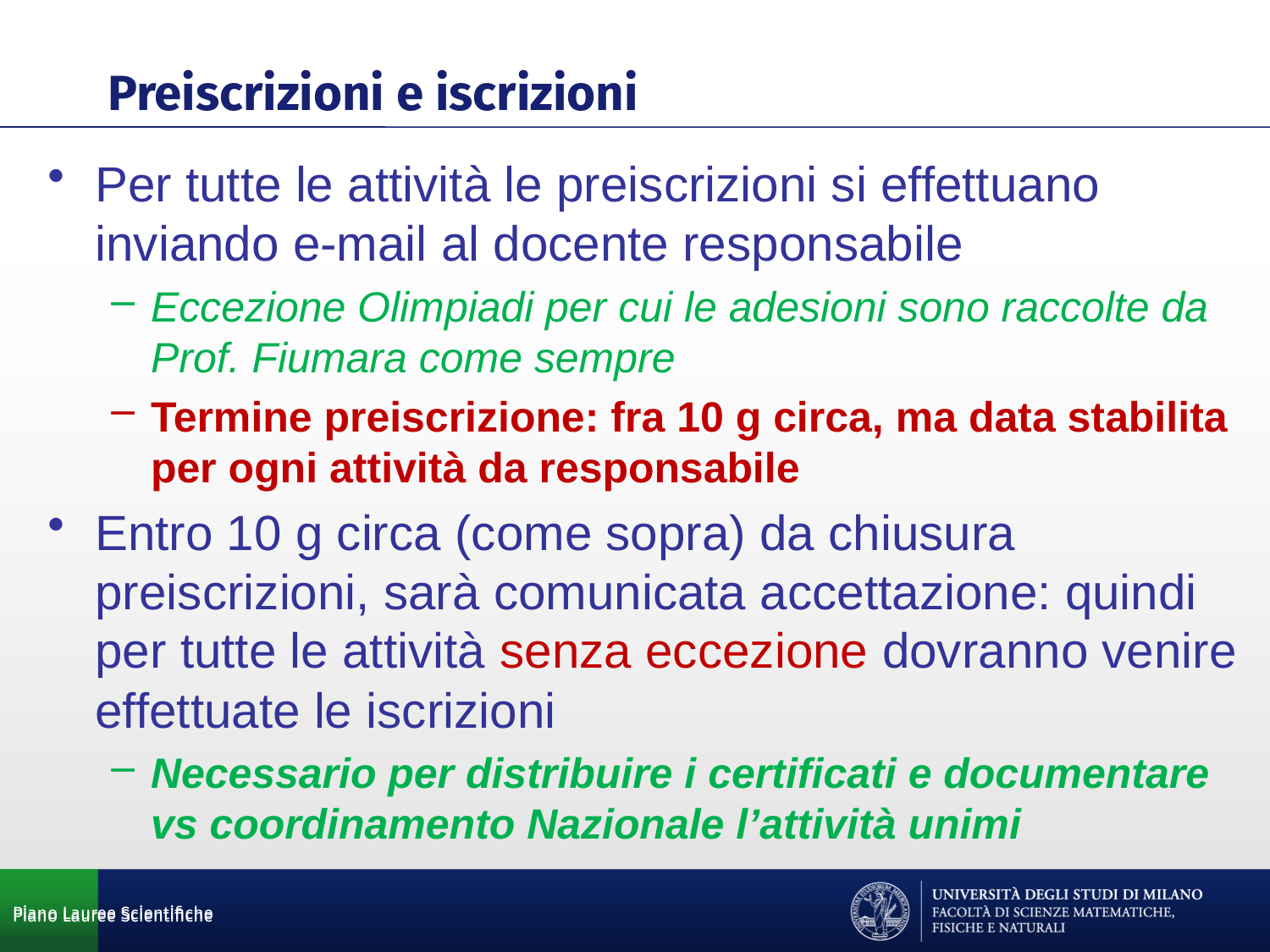

Preiscrizioni e iscrizioni

Per tutte le attività le preiscrizioni si effettuano inviando e-mail al docente responsabile
Eccezione Olimpiadi per cui le adesioni sono raccolte da Prof. Fiumara come sempre
Termine preiscrizione: fra 10 g circa, ma data stabilita per ogni attività da responsabile
Entro 10 g circa (come sopra) da chiusura preiscrizioni, sarà comunicata accettazione: quindi per tutte le attività senza eccezione dovranno venire effettuate le iscrizioni
Necessario per distribuire i certificati e documentare vs coordinamento Nazionale l’attività unimi

Piano Lauree Scientifiche

Piano Lauree Scientifiche